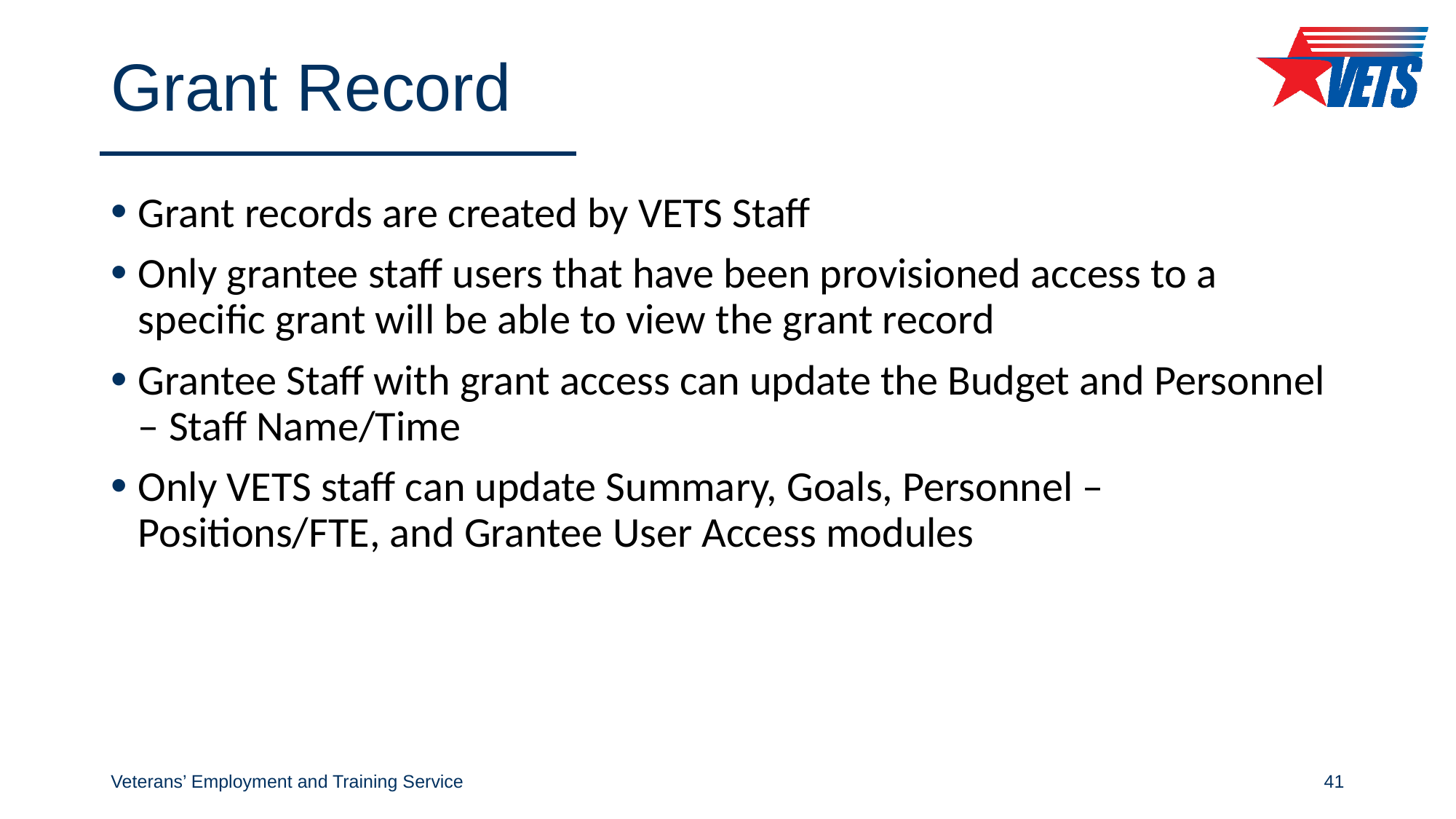

# Grant Record
Grant records are created by VETS Staff
Only grantee staff users that have been provisioned access to a specific grant will be able to view the grant record
Grantee Staff with grant access can update the Budget and Personnel – Staff Name/Time
Only VETS staff can update Summary, Goals, Personnel – Positions/FTE, and Grantee User Access modules

Veterans’ Employment and Training Service
41